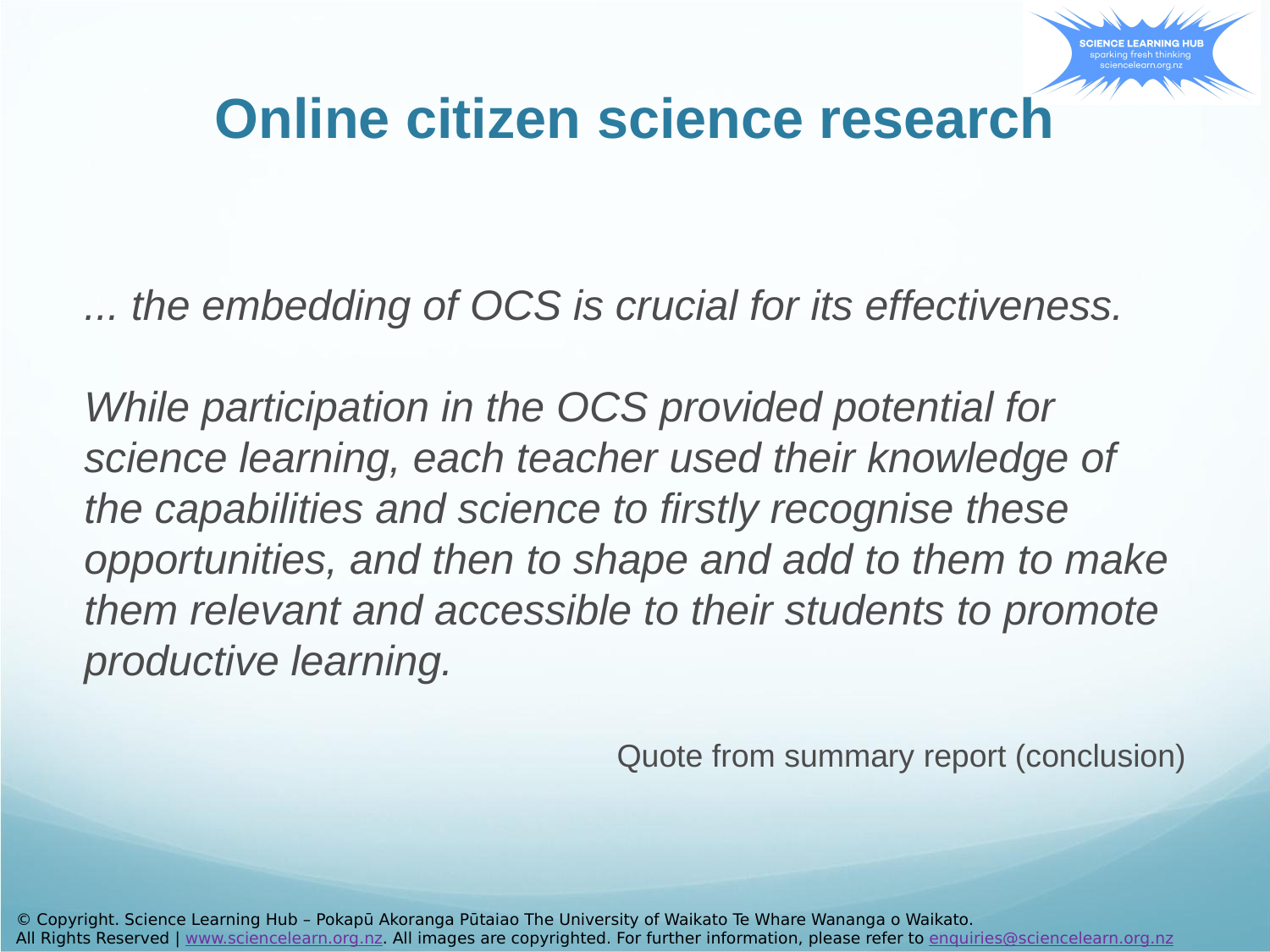

# Online citizen science research
... the embedding of OCS is crucial for its effectiveness.

While participation in the OCS provided potential for science learning, each teacher used their knowledge of the capabilities and science to firstly recognise these opportunities, and then to shape and add to them to make them relevant and accessible to their students to promote productive learning.

Quote from summary report (conclusion)

© Copyright. Science Learning Hub – Pokapū Akoranga Pūtaiao The University of Waikato Te Whare Wananga o Waikato.
All Rights Reserved | www.sciencelearn.org.nz. All images are copyrighted. For further information, please refer to enquiries@sciencelearn.org.nz